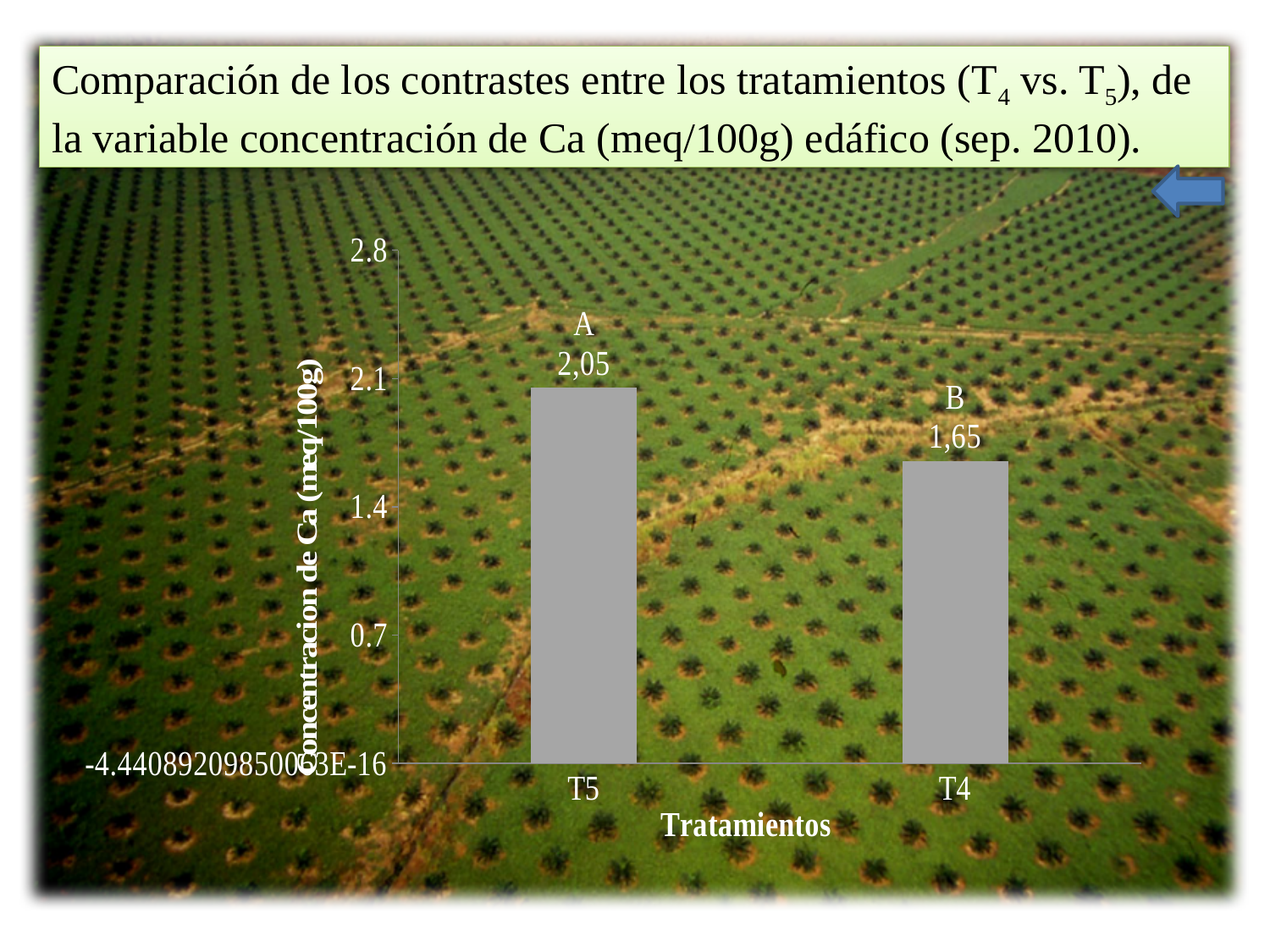

Comparación de los contrastes entre los tratamientos (T4 vs. T5), de la variable concentración de Ca (meq/100g) edáfico (sep. 2010).

### Chart

| Category |  |
|---|---|
| T5 | 2.05 |
| T4 | 1.65 |